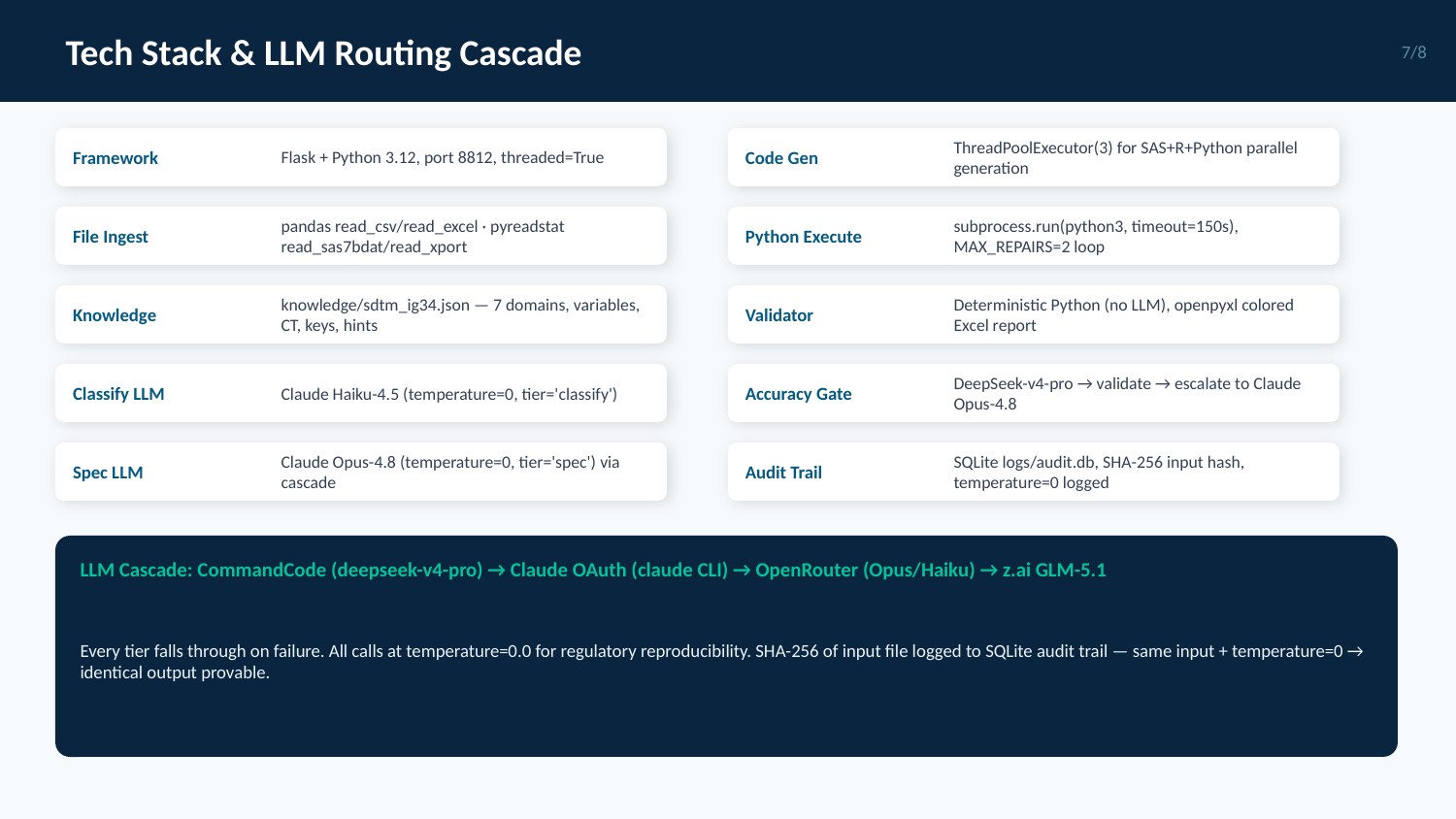

Tech Stack & LLM Routing Cascade
7/8

Framework
Flask + Python 3.12, port 8812, threaded=True

Code Gen
ThreadPoolExecutor(3) for SAS+R+Python parallel generation

File Ingest
pandas read_csv/read_excel · pyreadstat read_sas7bdat/read_xport

Python Execute
subprocess.run(python3, timeout=150s), MAX_REPAIRS=2 loop

Knowledge
knowledge/sdtm_ig34.json — 7 domains, variables, CT, keys, hints

Validator
Deterministic Python (no LLM), openpyxl colored Excel report

Classify LLM
Claude Haiku-4.5 (temperature=0, tier='classify')

Accuracy Gate
DeepSeek-v4-pro → validate → escalate to Claude Opus-4.8

Spec LLM
Claude Opus-4.8 (temperature=0, tier='spec') via cascade

Audit Trail
SQLite logs/audit.db, SHA-256 input hash, temperature=0 logged

LLM Cascade: CommandCode (deepseek-v4-pro) → Claude OAuth (claude CLI) → OpenRouter (Opus/Haiku) → z.ai GLM-5.1
Every tier falls through on failure. All calls at temperature=0.0 for regulatory reproducibility. SHA-256 of input file logged to SQLite audit trail — same input + temperature=0 → identical output provable.